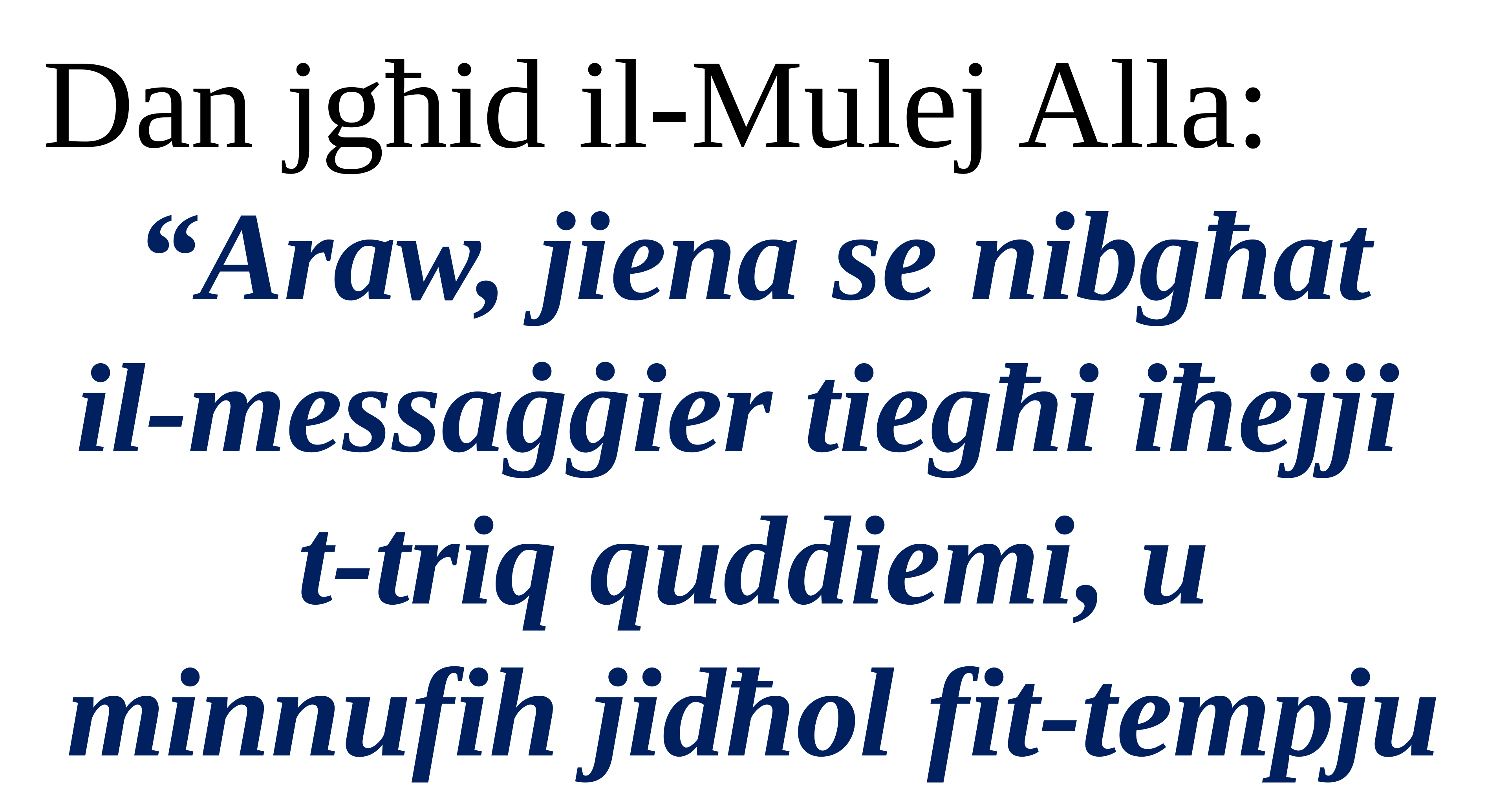

Dan jgħid il-Mulej Alla:
“Araw, jiena se nibgħat
il-messaġġier tiegħi iħejji
t-triq quddiemi, u minnufih jidħol fit-tempju